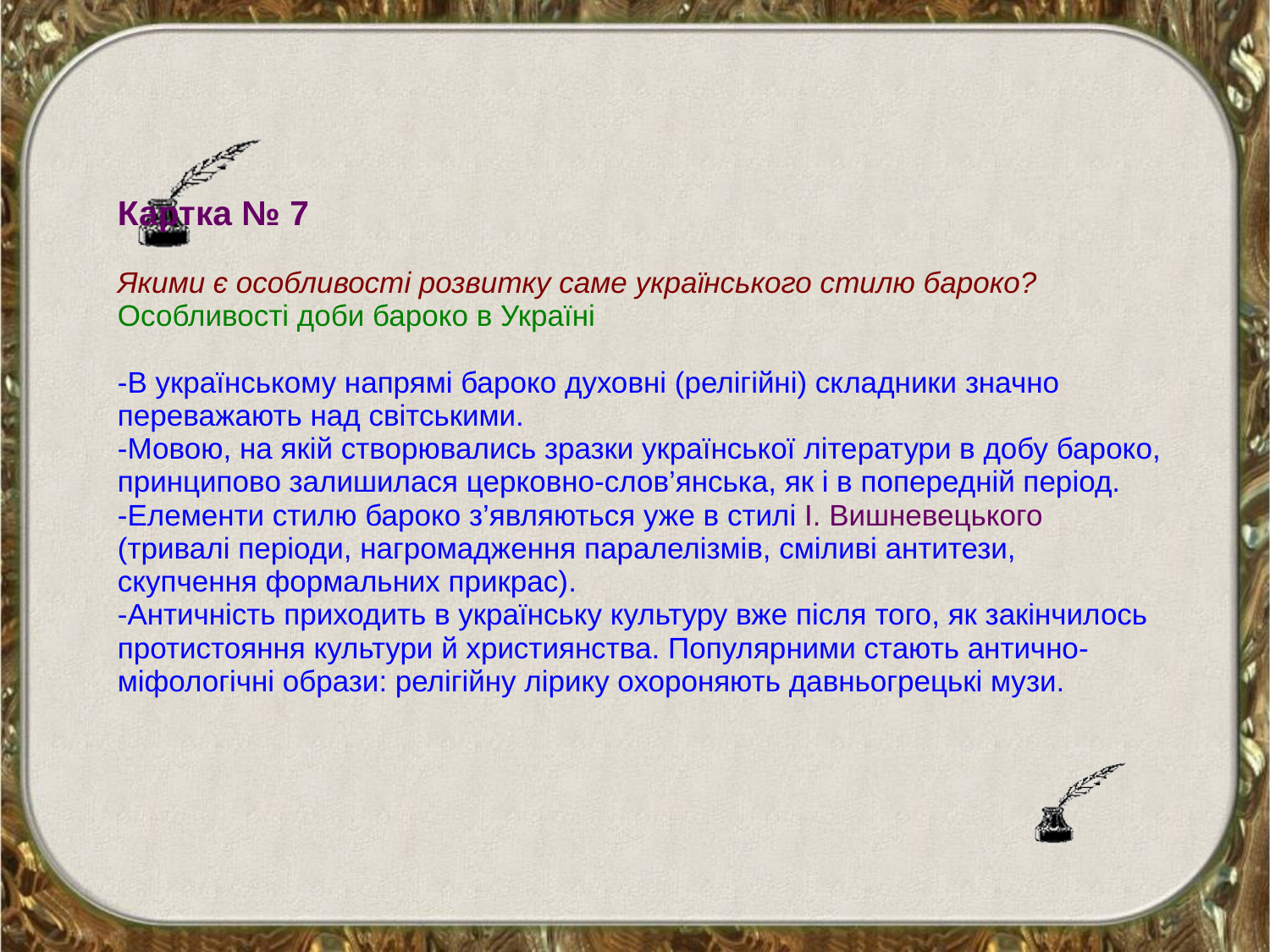

# Картка № 7 Якими є особливості розвитку саме українського стилю бароко? Особливості доби бароко в Україні -В українському напрямі бароко духовні (релігійні) складники значно переважають над світськими. -Мовою, на якій створювались зразки української літератури в добу бароко, принципово залишилася церковно-слов’янська, як і в попередній період. -Елементи стилю бароко з’являються уже в стилі І. Вишневецького (тривалі періоди, нагромадження паралелізмів, сміливі антитези, скупчення формальних прикрас). -Античність приходить в українську культуру вже після того, як закінчилось протистояння культури й християнства. Популярними стають антично-міфологічні образи: релігійну лірику охороняють давньогрецькі музи.